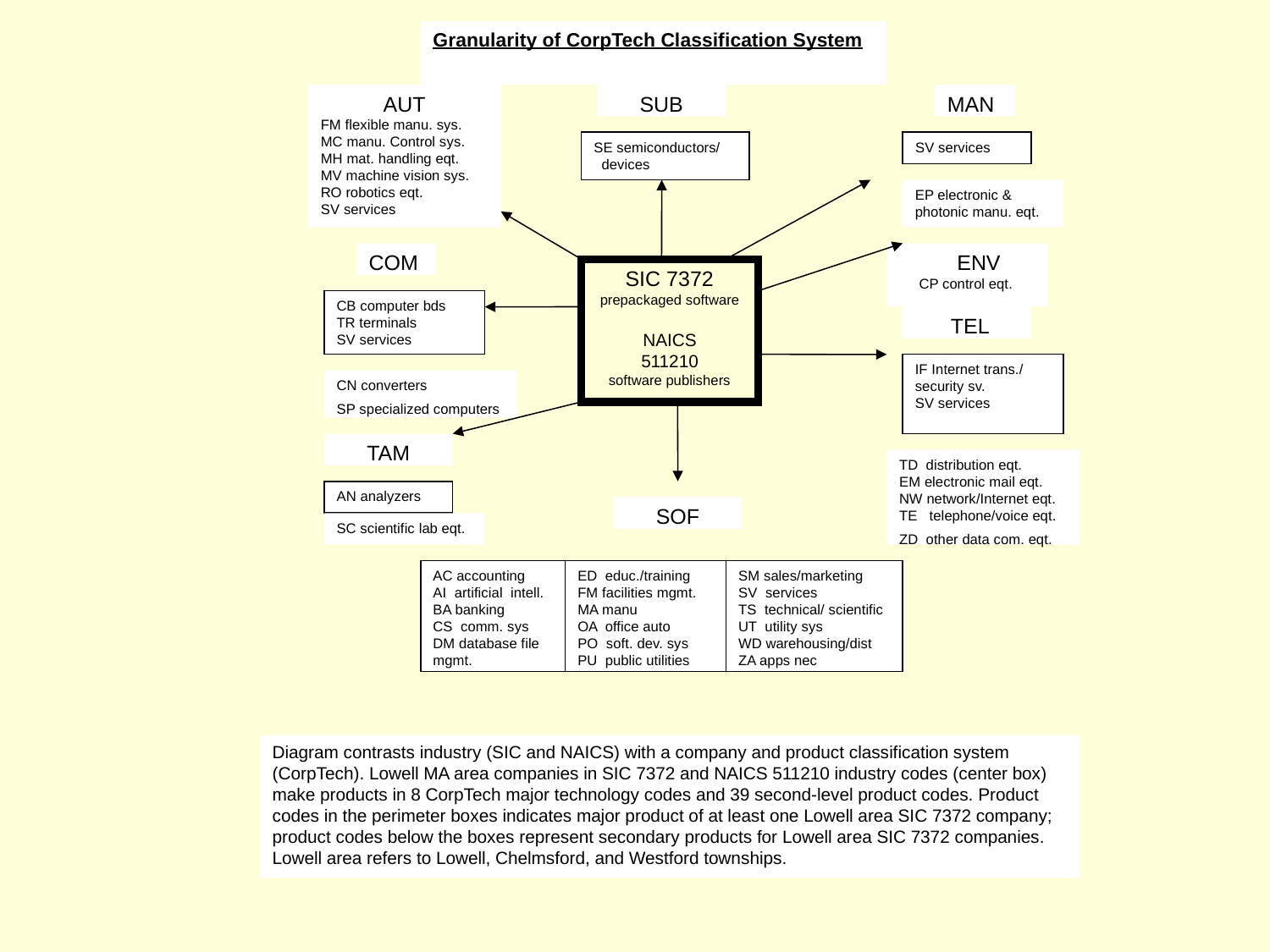

Granularity of CorpTech Classification System

AUT
FM flexible manu. sys.
MC manu. Control sys.
MH mat. handling eqt.
MV machine vision sys.
RO robotics eqt.
SV services

SUB
MAN
SE semiconductors/       devices
SV services

EP electronic &     photonic manu. eqt.

COM

    ENV
     CP control eqt.
SIC 7372
prepackaged software

NAICS
511210
software publishers
CB computer bds
TR terminals
SV services

      TEL

IF Internet trans./ security sv.
SV services
CN converters
SP specialized computers

TAM
TD  distribution eqt.
EM electronic mail eqt.
NW network/Internet eqt.
TE   telephone/voice eqt.
ZD  other data com. eqt.

AN analyzers
SOF
SC scientific lab eqt.
AC accounting
AI  artificial  intell.
BA banking
CS  comm. sys
DM database file mgmt.
ED  educ./training
FM facilities mgmt.
MA manu
OA  office auto
PO  soft. dev. sys
PU  public utilities

SM sales/marketing
SV  services
TS  technical/ scientific
UT  utility sys
WD warehousing/dist
ZA apps nec
Diagram contrasts industry (SIC and NAICS) with a company and product classification system (CorpTech). Lowell MA area companies in SIC 7372 and NAICS 511210 industry codes (center box) make products in 8 CorpTech major technology codes and 39 second-level product codes. Product codes in the perimeter boxes indicates major product of at least one Lowell area SIC 7372 company; product codes below the boxes represent secondary products for Lowell area SIC 7372 companies. Lowell area refers to Lowell, Chelmsford, and Westford townships.